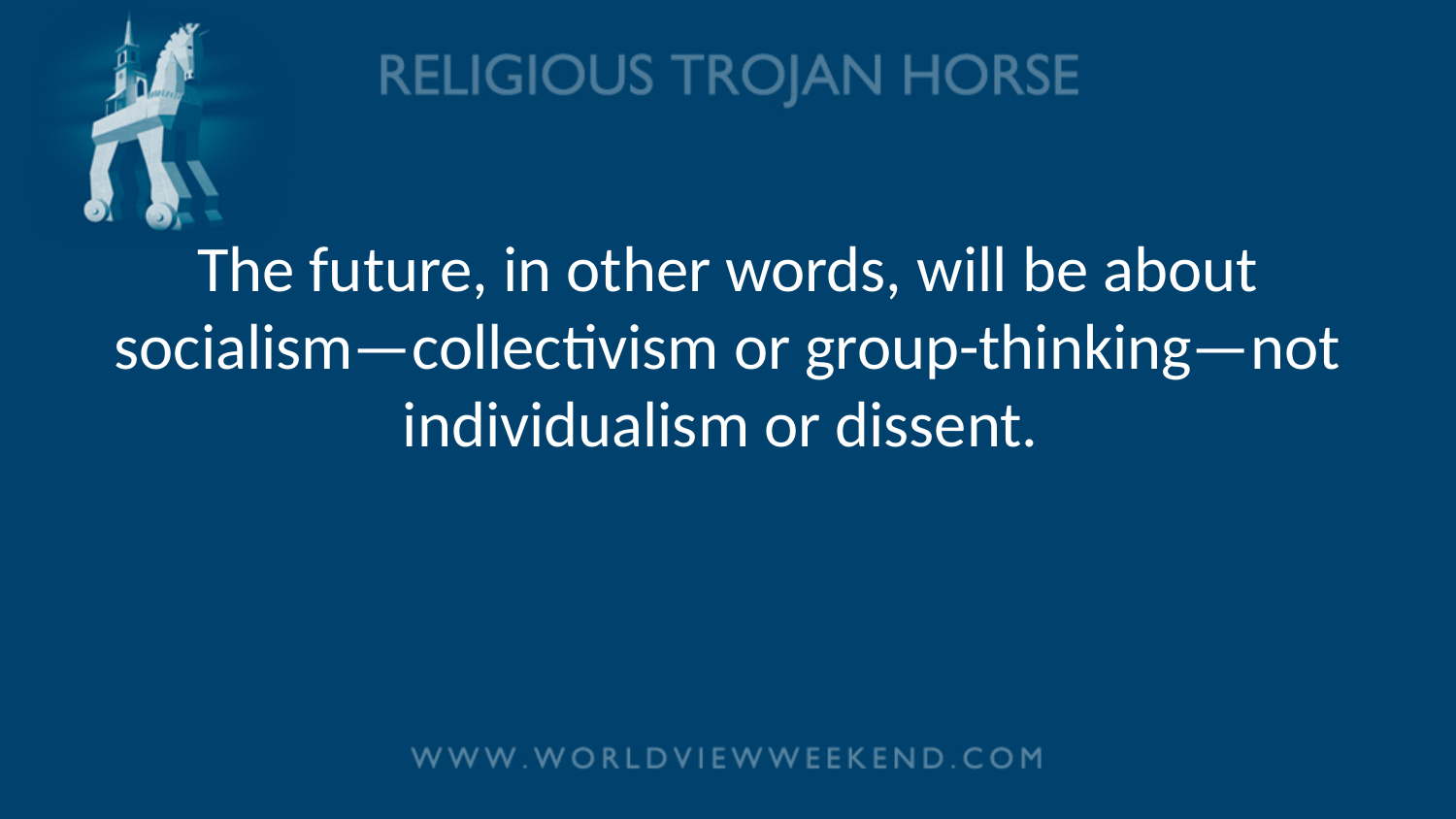

# The future, in other words, will be about socialism—collectivism or group-thinking—not individualism or dissent.